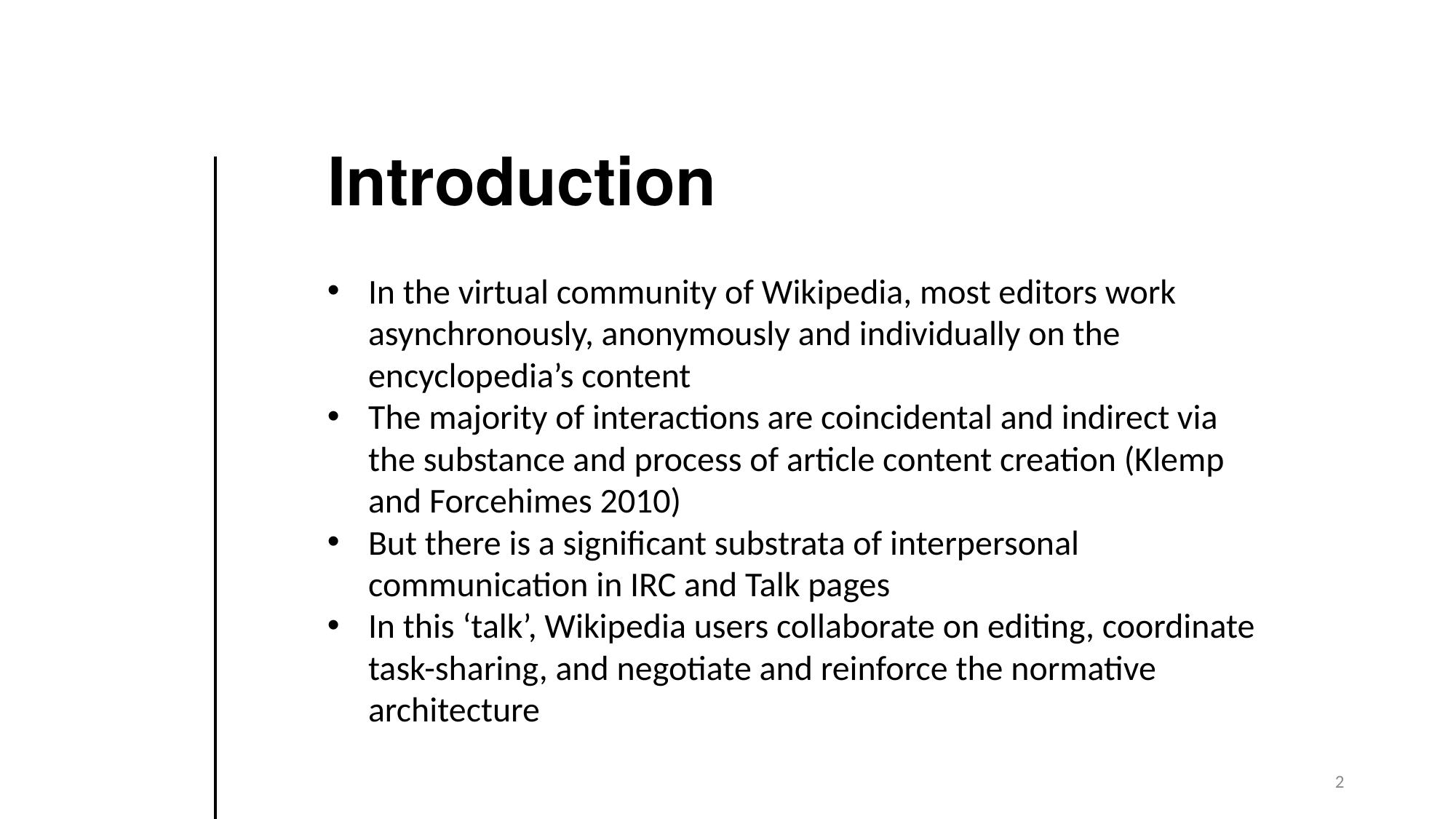

Introduction
In the virtual community of Wikipedia, most editors work asynchronously, anonymously and individually on the encyclopedia’s content
The majority of interactions are coincidental and indirect via the substance and process of article content creation (Klemp and Forcehimes 2010)
But there is a significant substrata of interpersonal communication in IRC and Talk pages
In this ‘talk’, Wikipedia users collaborate on editing, coordinate task-sharing, and negotiate and reinforce the normative architecture

2